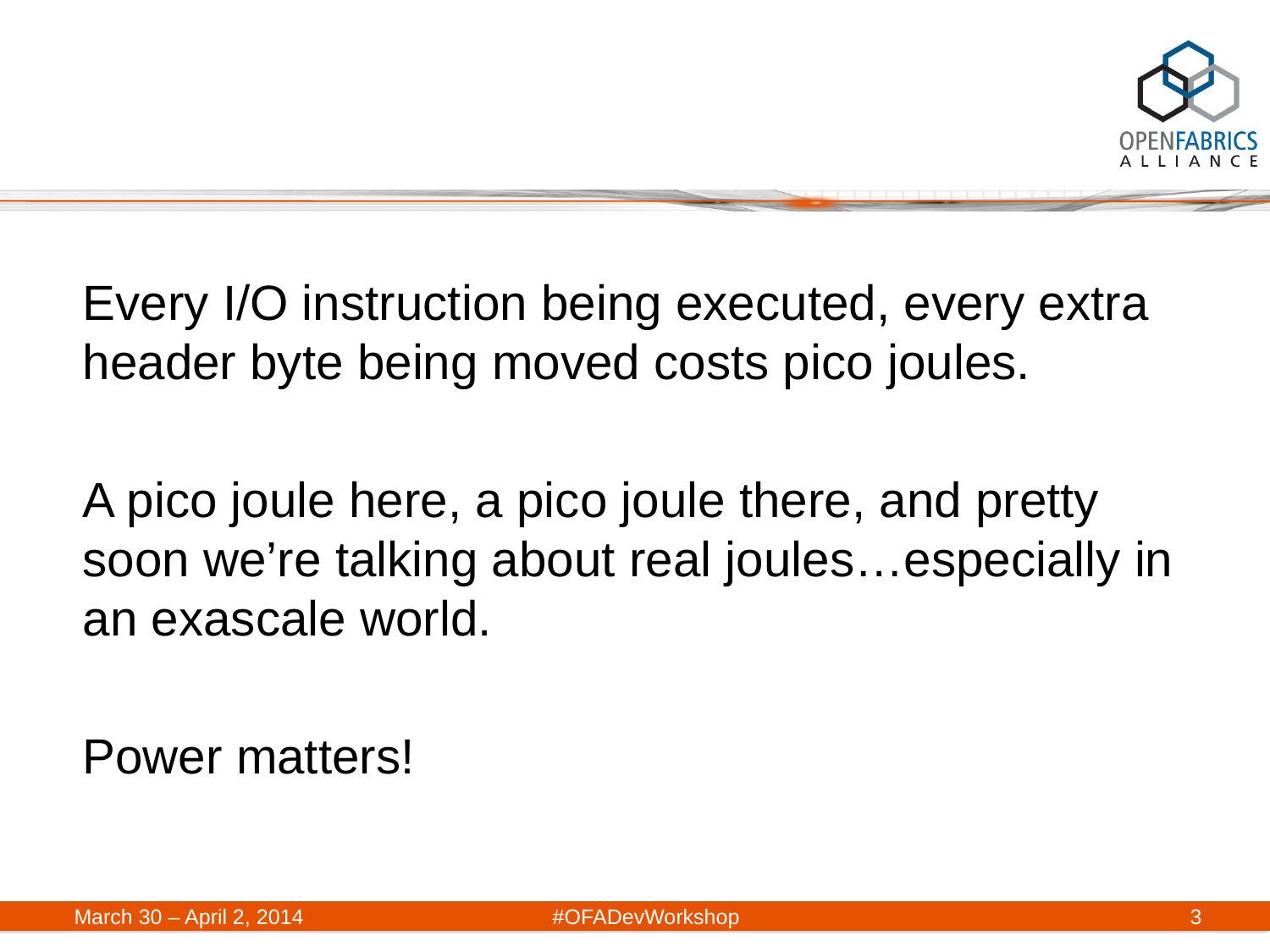

Every I/O instruction being executed, every extra header byte being moved costs pico joules.

A pico joule here, a pico joule there, and pretty soon we’re talking about real joules…especially in an exascale world.

Power matters!

March 30 – April 2, 2014	#OFADevWorkshop
3